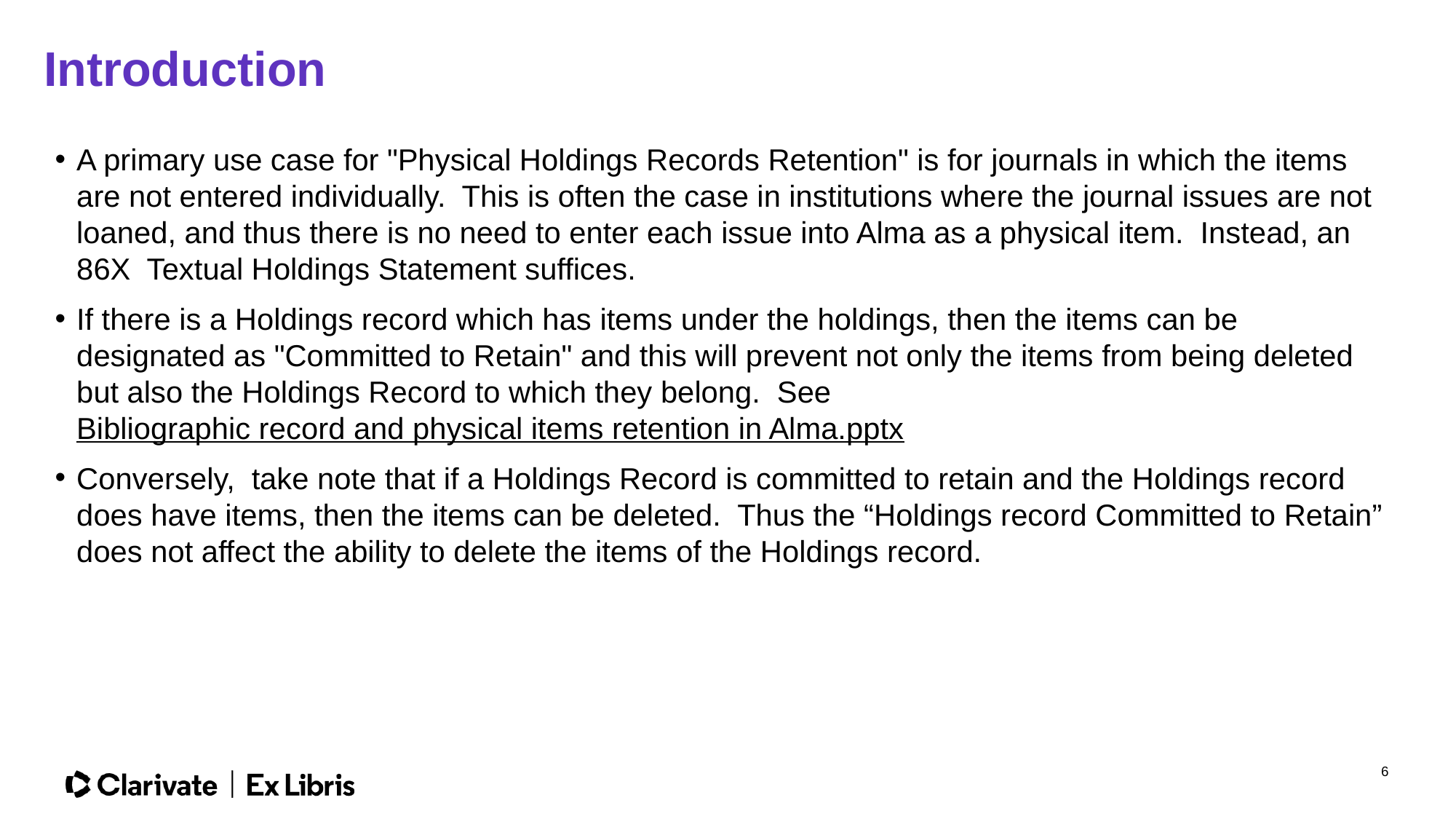

# Introduction
A primary use case for "Physical Holdings Records Retention" is for journals in which the items are not entered individually.  This is often the case in institutions where the journal issues are not loaned, and thus there is no need to enter each issue into Alma as a physical item.  Instead, an 86X  Textual Holdings Statement suffices.
If there is a Holdings record which has items under the holdings, then the items can be designated as "Committed to Retain" and this will prevent not only the items from being deleted but also the Holdings Record to which they belong.  See Bibliographic record and physical items retention in Alma.pptx
Conversely,  take note that if a Holdings Record is committed to retain and the Holdings record does have items, then the items can be deleted.  Thus the “Holdings record Committed to Retain” does not affect the ability to delete the items of the Holdings record.

6